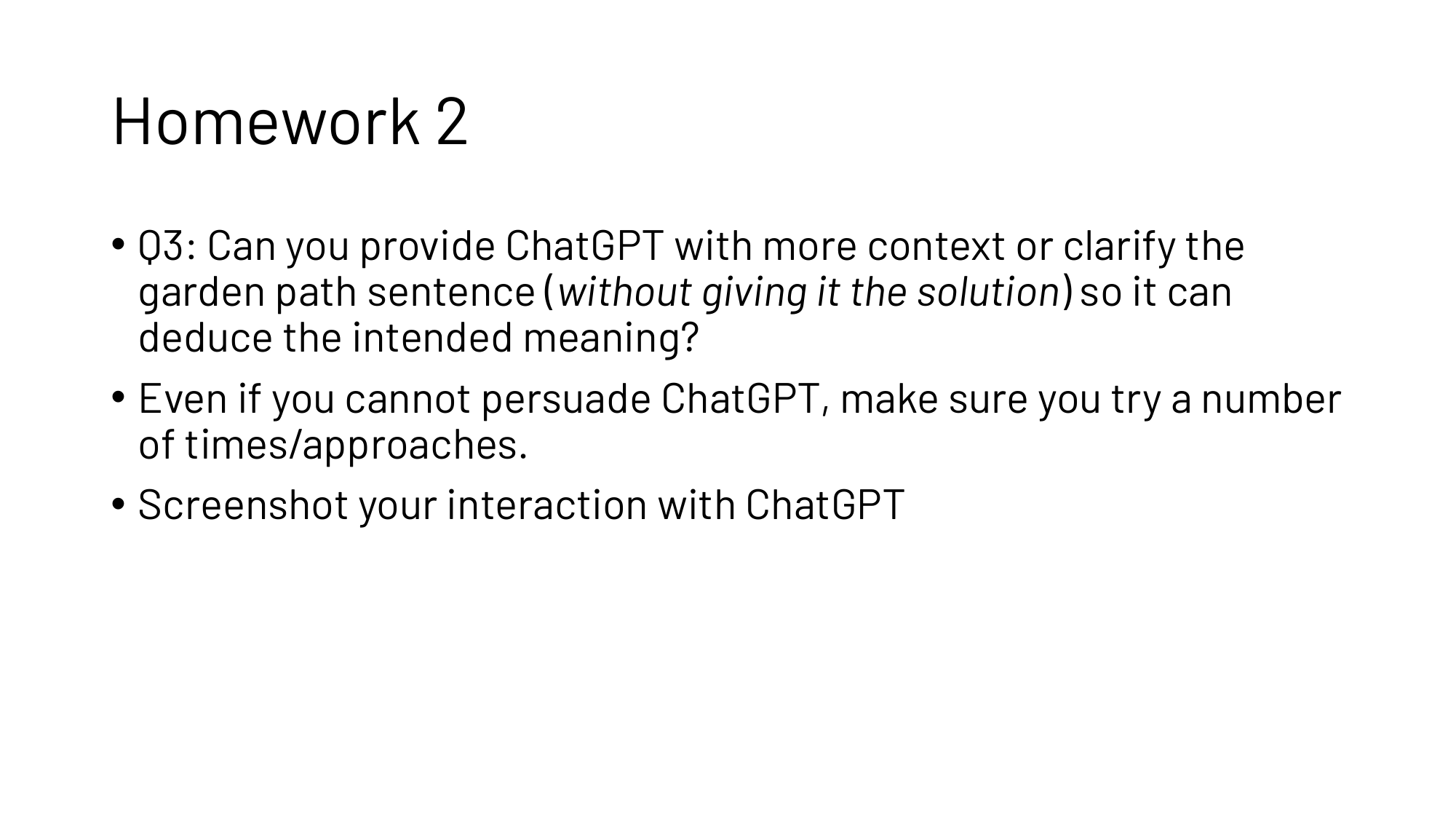

# Homework 2
Q3: Can you provide ChatGPT with more context or clarify the garden path sentence (without giving it the solution) so it can deduce the intended meaning?
Even if you cannot persuade ChatGPT, make sure you try a number of times/approaches.
Screenshot your interaction with ChatGPT